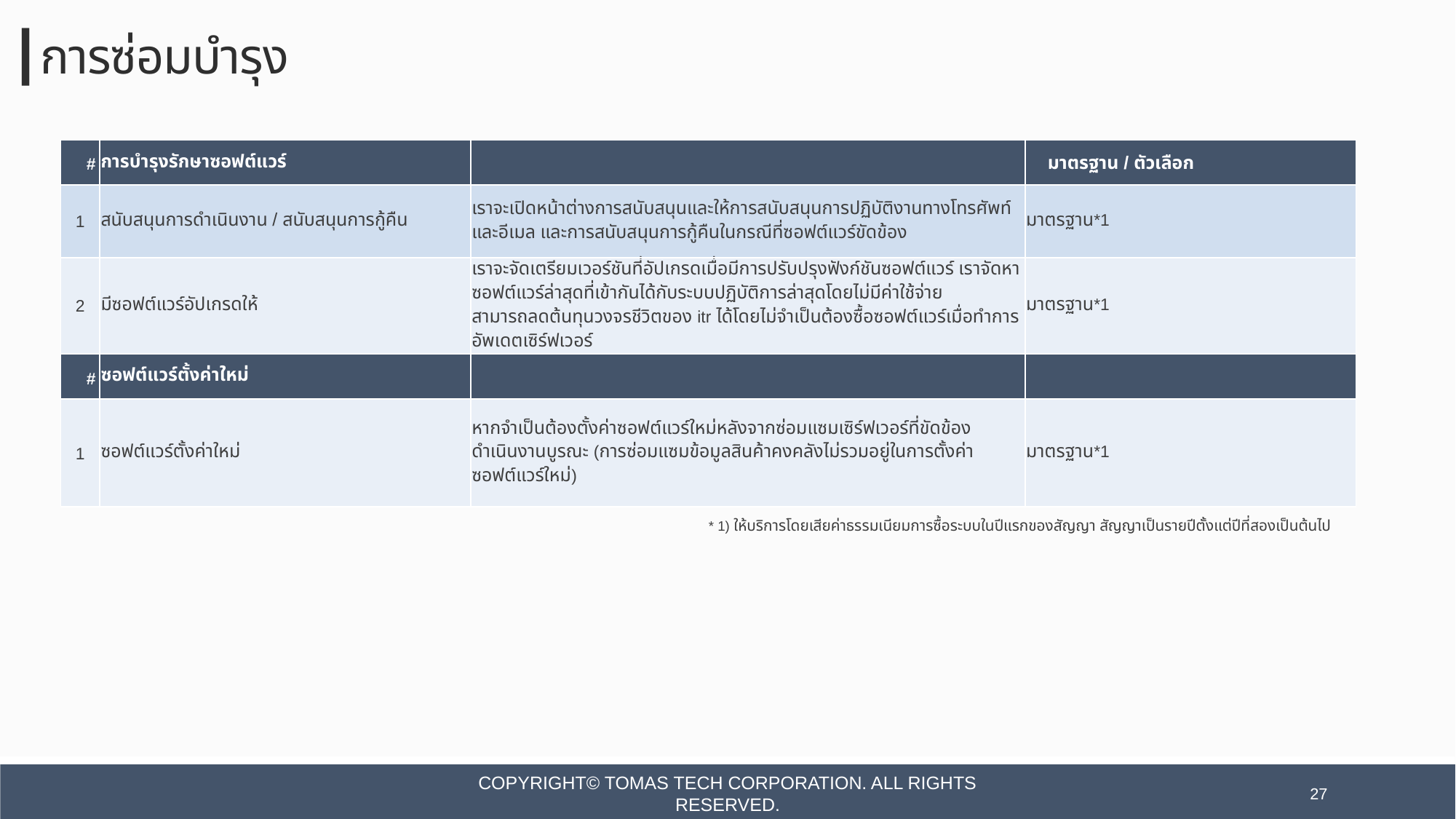

┃การซ่อมบำรุง
| # | การบำรุงรักษาซอฟต์แวร์ |  | มาตรฐาน / ตัวเลือก |
| --- | --- | --- | --- |
| 1 | สนับสนุนการดำเนินงาน / สนับสนุนการกู้คืน | เราจะเปิดหน้าต่างการสนับสนุนและให้การสนับสนุนการปฏิบัติงานทางโทรศัพท์และอีเมล และการสนับสนุนการกู้คืนในกรณีที่ซอฟต์แวร์ขัดข้อง | มาตรฐาน\*1 |
| 2 | มีซอฟต์แวร์อัปเกรดให้ | เราจะจัดเตรียมเวอร์ชันที่อัปเกรดเมื่อมีการปรับปรุงฟังก์ชันซอฟต์แวร์ เราจัดหาซอฟต์แวร์ล่าสุดที่เข้ากันได้กับระบบปฏิบัติการล่าสุดโดยไม่มีค่าใช้จ่าย สามารถลดต้นทุนวงจรชีวิตของ itr ได้โดยไม่จำเป็นต้องซื้อซอฟต์แวร์เมื่อทำการอัพเดตเซิร์ฟเวอร์ | มาตรฐาน\*1 |
| # | ซอฟต์แวร์ตั้งค่าใหม่ |  |  |
| 1 | ซอฟต์แวร์ตั้งค่าใหม่ | หากจำเป็นต้องตั้งค่าซอฟต์แวร์ใหม่หลังจากซ่อมแซมเซิร์ฟเวอร์ที่ขัดข้อง ดำเนินงานบูรณะ (การซ่อมแซมข้อมูลสินค้าคงคลังไม่รวมอยู่ในการตั้งค่าซอฟต์แวร์ใหม่) | มาตรฐาน\*1 |
* 1) ให้บริการโดยเสียค่าธรรมเนียมการซื้อระบบในปีแรกของสัญญา สัญญาเป็นรายปีตั้งแต่ปีที่สองเป็นต้นไป
Copyright© TOMAS TECH CORPORATION. All rights reserved.
27